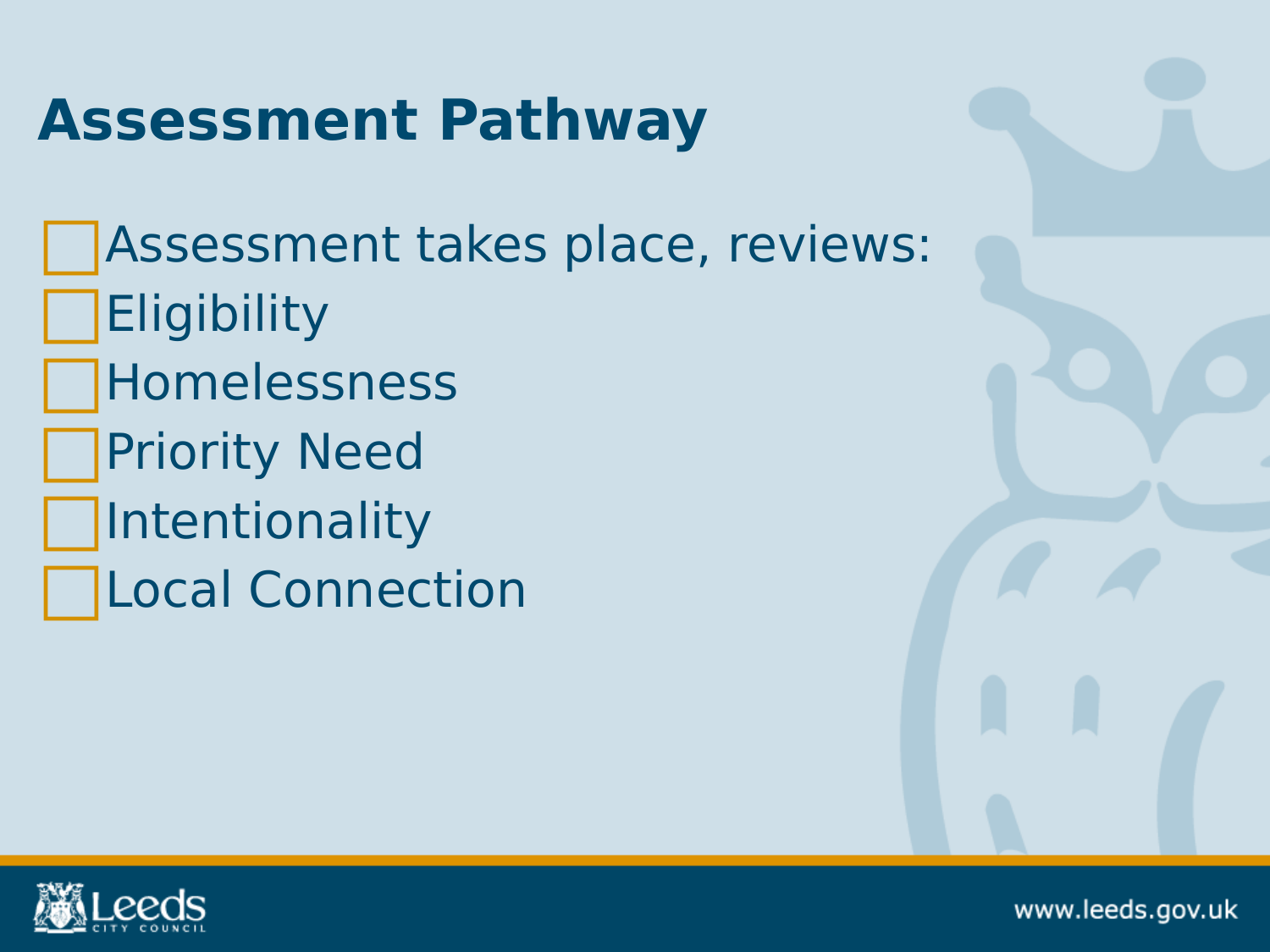

# Assessment Pathway
Assessment takes place, reviews:
Eligibility
Homelessness
Priority Need
Intentionality
Local Connection